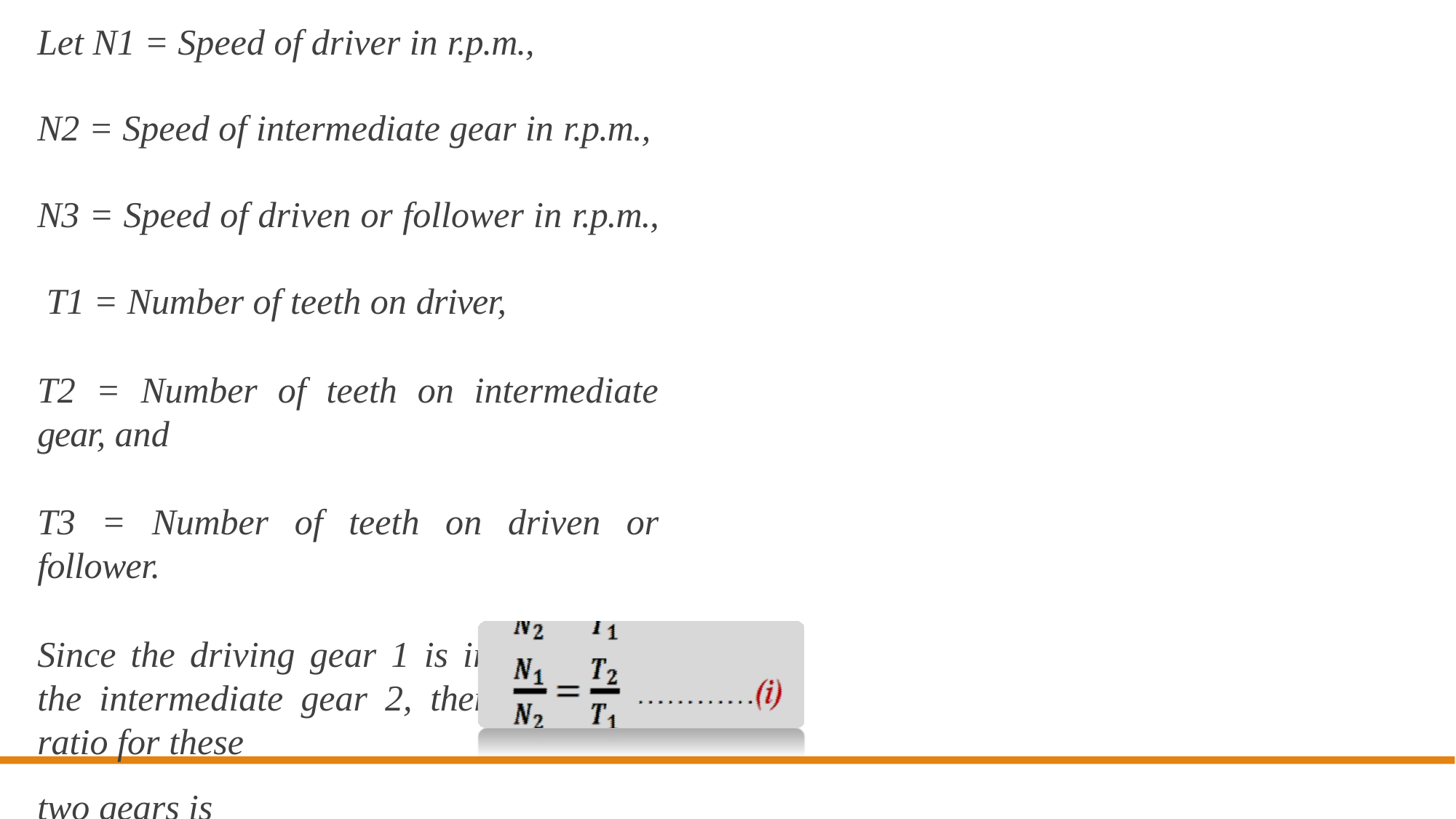

Let N1 = Speed of driver in r.p.m.,
N2 = Speed of intermediate gear in r.p.m.,  N3 = Speed of driven or follower in r.p.m.,  T1 = Number of teeth on driver,

T2 = Number of teeth on intermediate gear, and

T3 = Number of teeth on driven or follower.

Since the driving gear 1 is in mesh with the intermediate gear 2, therefore speed ratio for these
two gears is